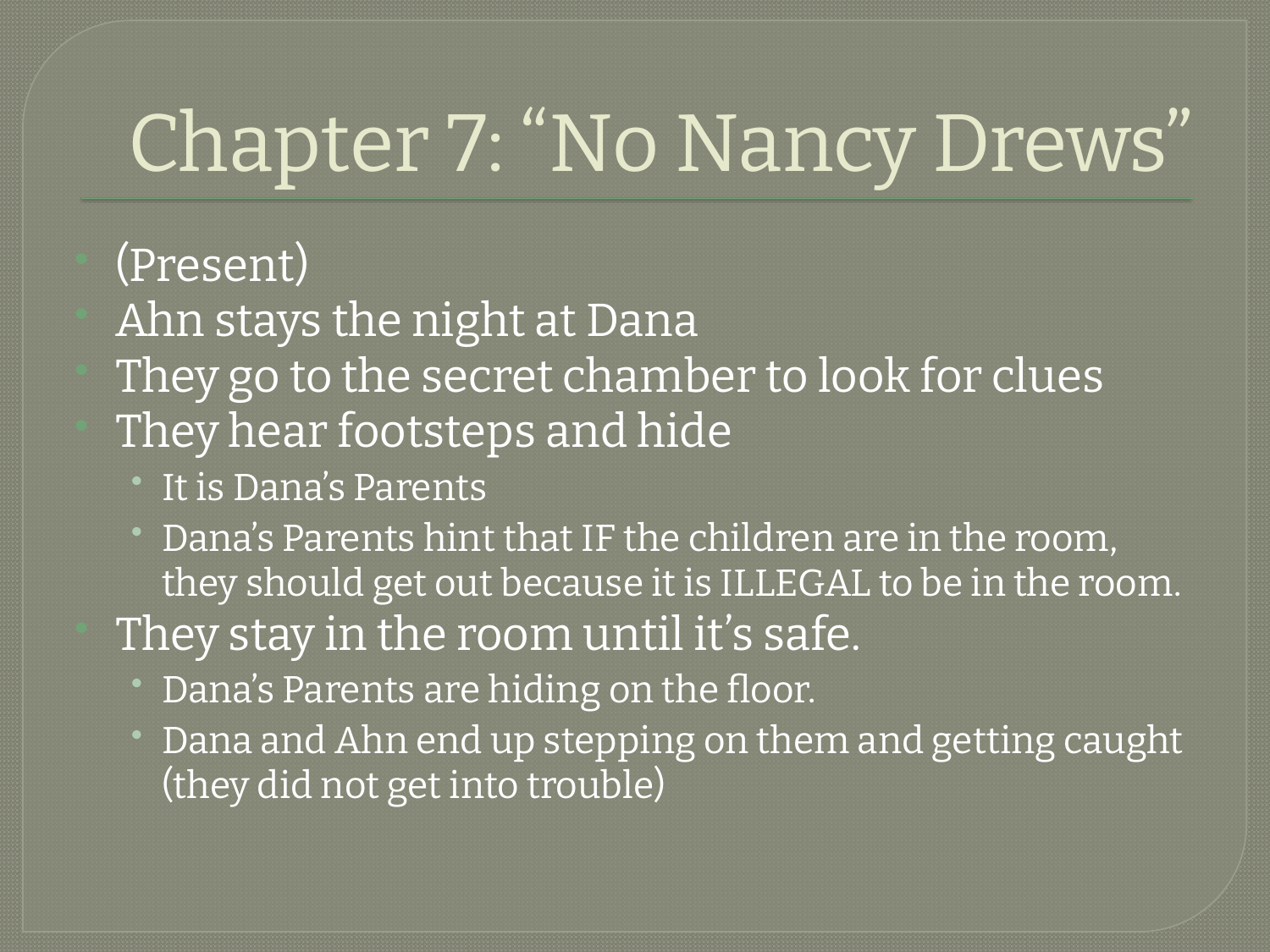

# Chapter 7: “No Nancy Drews”
(Present)
Ahn stays the night at Dana
They go to the secret chamber to look for clues
They hear footsteps and hide
It is Dana’s Parents
Dana’s Parents hint that IF the children are in the room, they should get out because it is ILLEGAL to be in the room.
They stay in the room until it’s safe.
Dana’s Parents are hiding on the floor.
Dana and Ahn end up stepping on them and getting caught (they did not get into trouble)